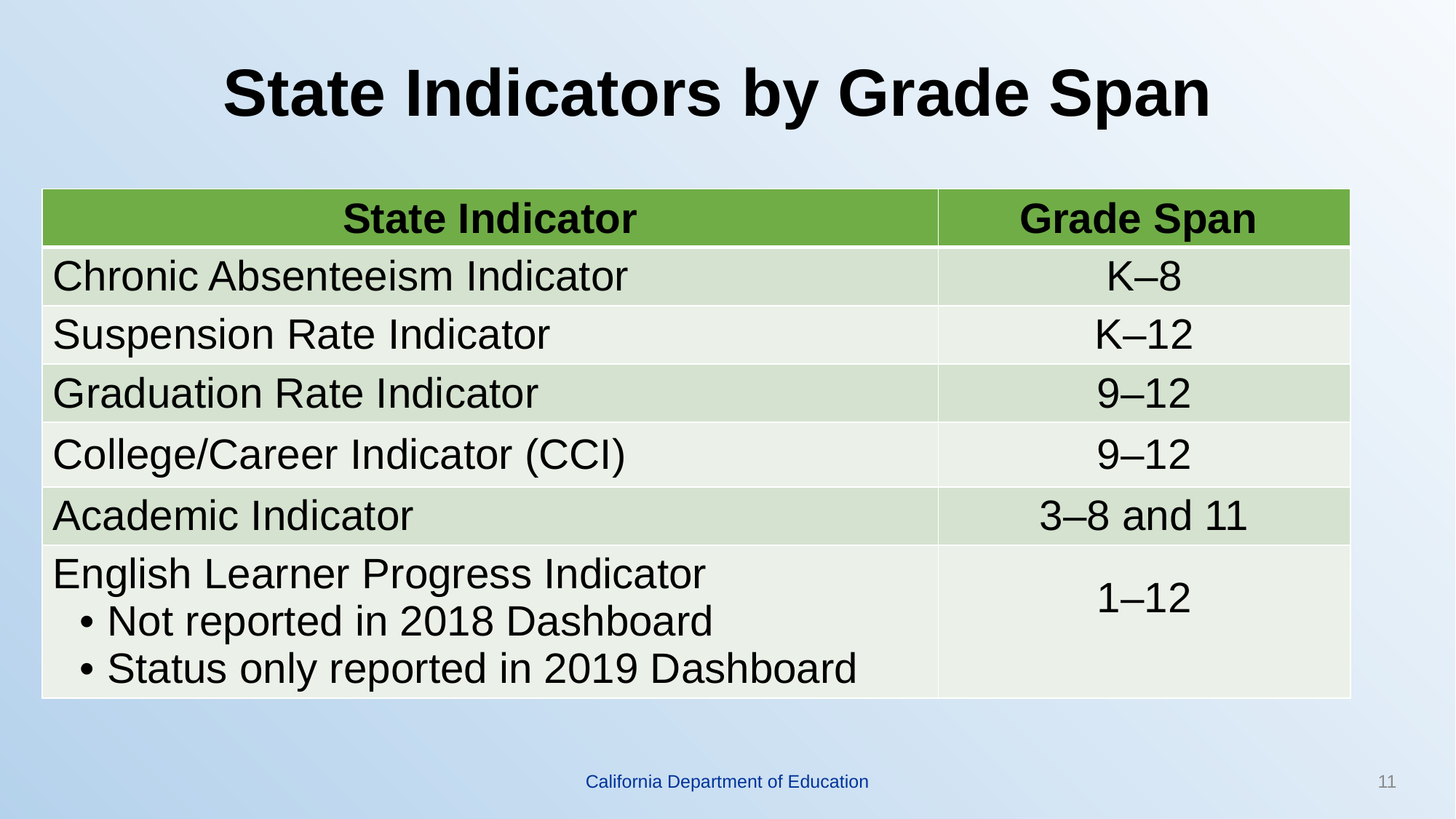

# State Indicators by Grade Span
| State Indicator | Grade Span |
| --- | --- |
| Chronic Absenteeism Indicator | K–8 |
| Suspension Rate Indicator | K–12 |
| Graduation Rate Indicator | 9–12 |
| College/Career Indicator (CCI) | 9–12 |
| Academic Indicator | 3–8 and 11 |
| English Learner Progress Indicator Not reported in 2018 Dashboard Status only reported in 2019 Dashboard | 1–12 |
California Department of Education
11